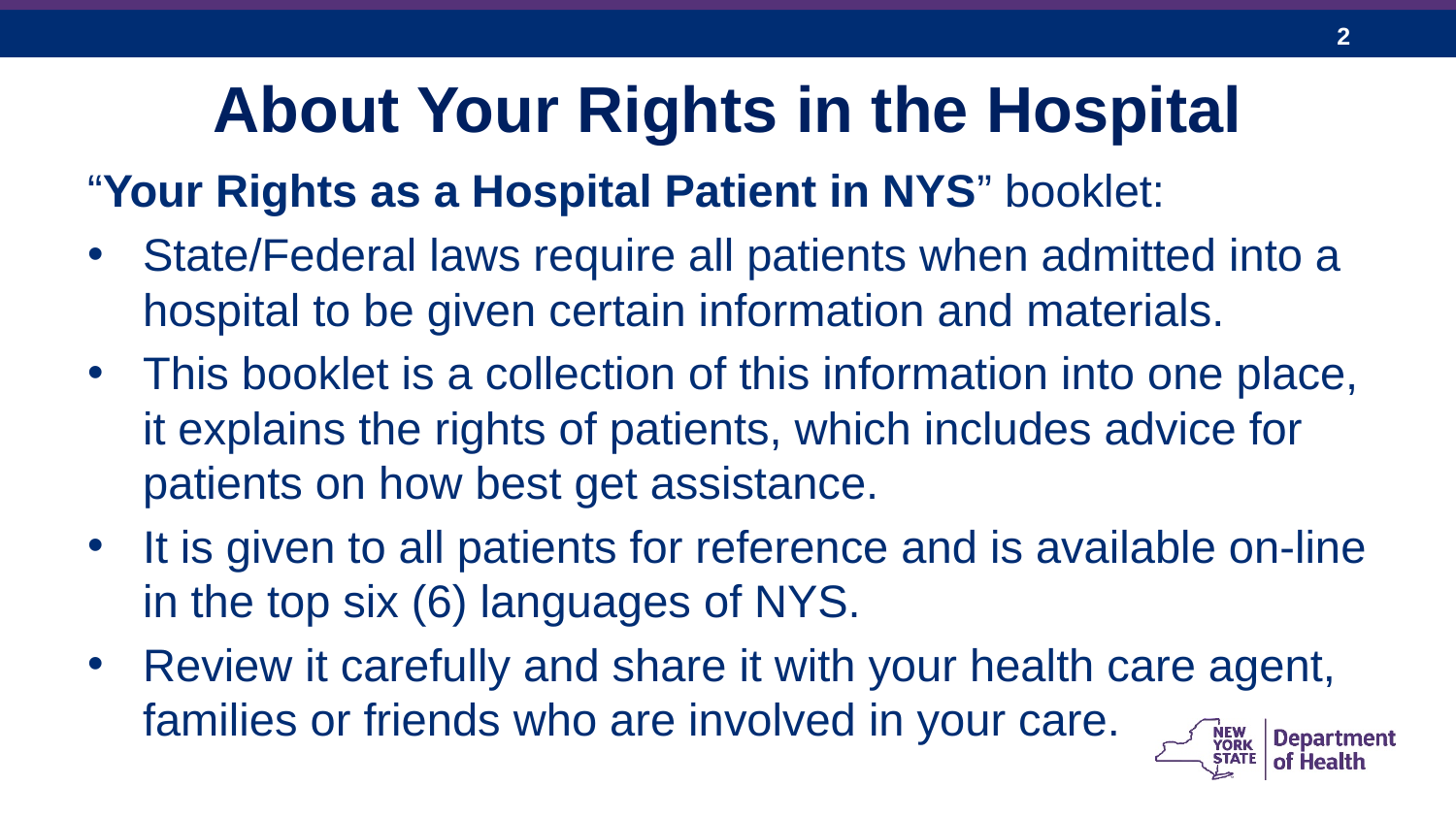

# About Your Rights in the Hospital
“Your Rights as a Hospital Patient in NYS” booklet:
State/Federal laws require all patients when admitted into a hospital to be given certain information and materials.
This booklet is a collection of this information into one place, it explains the rights of patients, which includes advice for patients on how best get assistance.
It is given to all patients for reference and is available on-line in the top six (6) languages of NYS.
Review it carefully and share it with your health care agent, families or friends who are involved in your care.